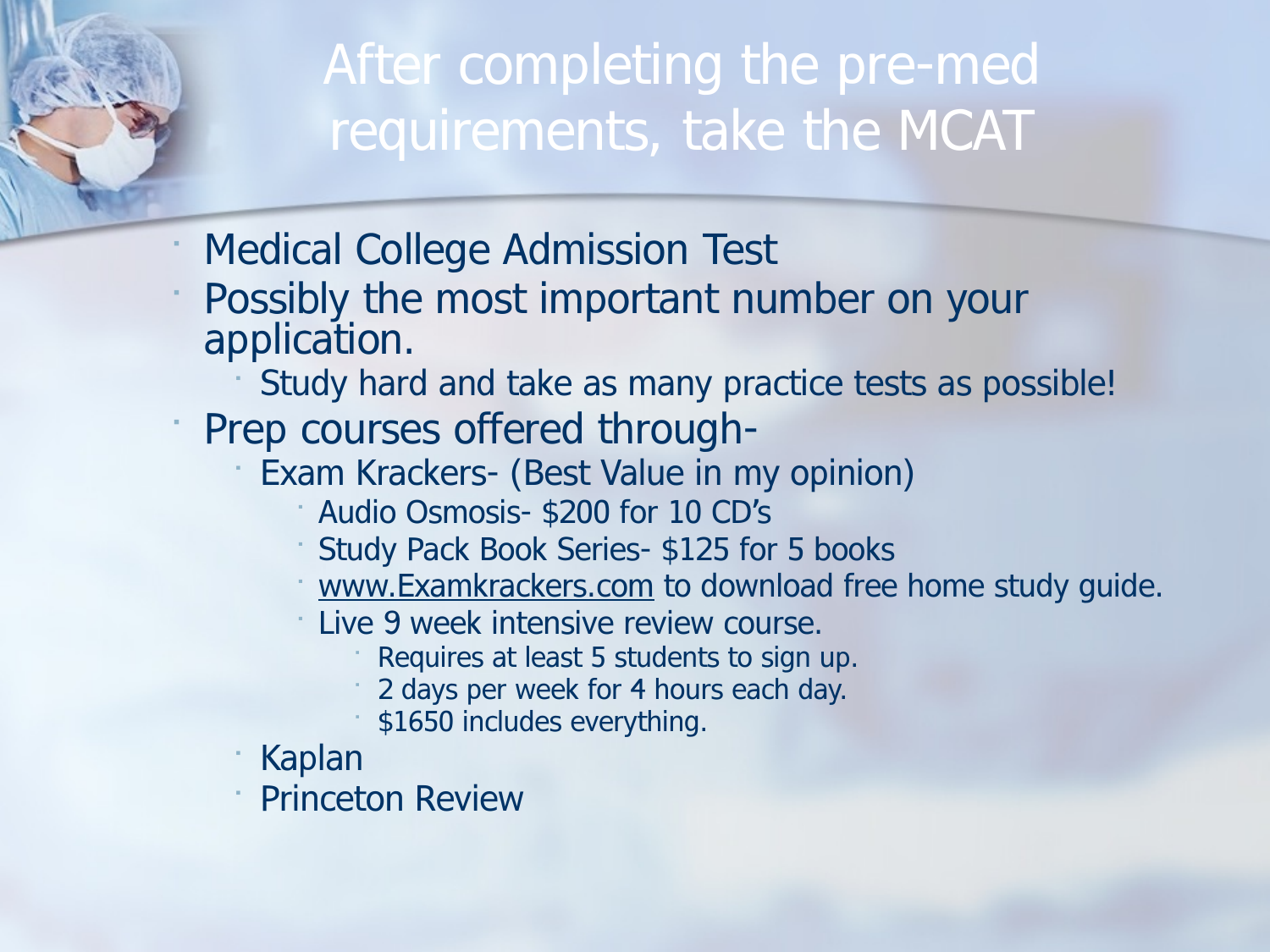

# After completing the pre-med requirements, take the MCAT
Medical College Admission Test
Possibly the most important number on your application.
Study hard and take as many practice tests as possible!
Prep courses offered through-
Exam Krackers- (Best Value in my opinion)
Audio Osmosis- $200 for 10 CD’s
Study Pack Book Series- $125 for 5 books
www.Examkrackers.com to download free home study guide.
Live 9 week intensive review course.
Requires at least 5 students to sign up.
2 days per week for 4 hours each day.
$1650 includes everything.
Kaplan
Princeton Review